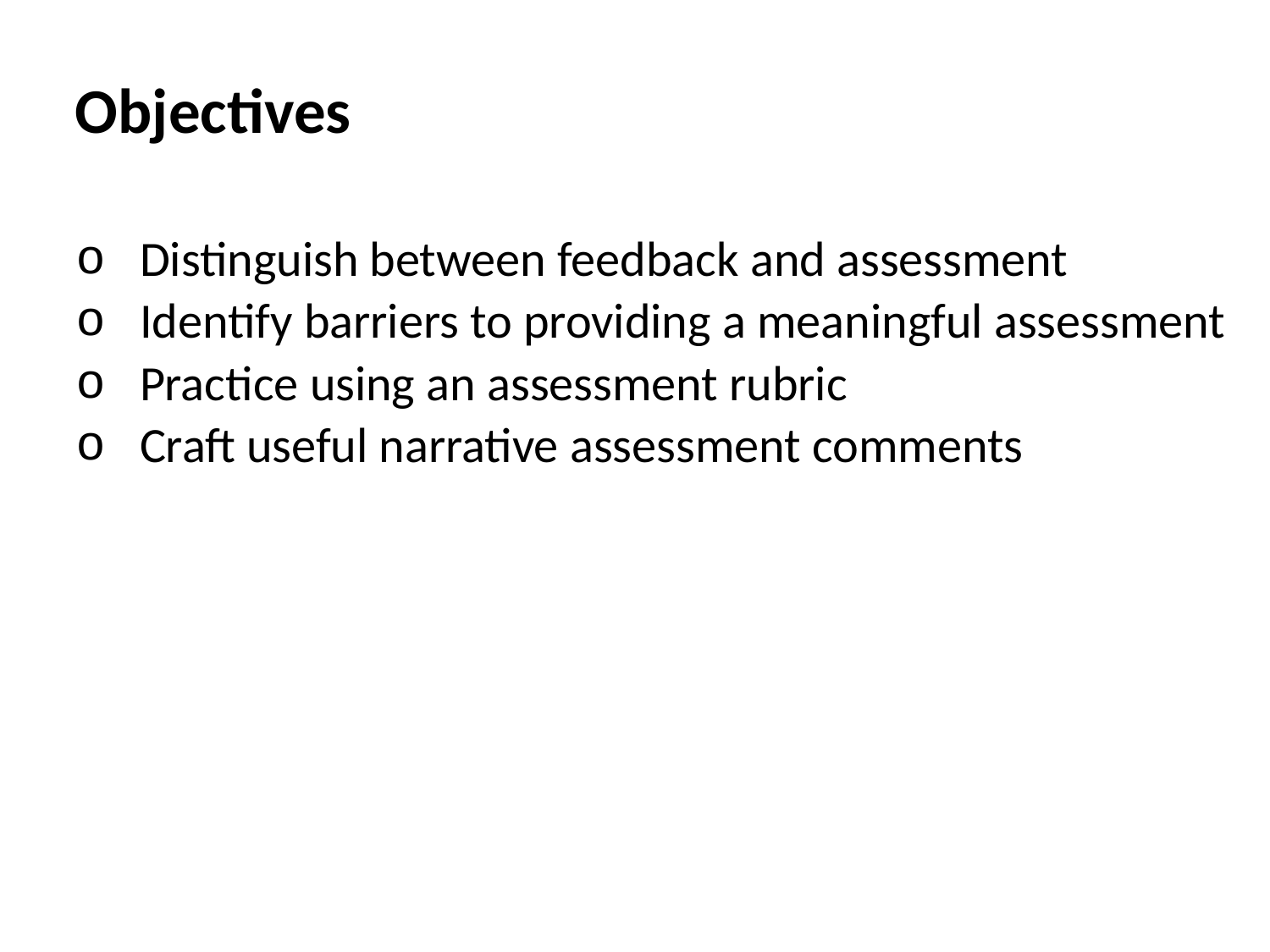

# Objectives
Distinguish between feedback and assessment
Identify barriers to providing a meaningful assessment
Practice using an assessment rubric
Craft useful narrative assessment comments